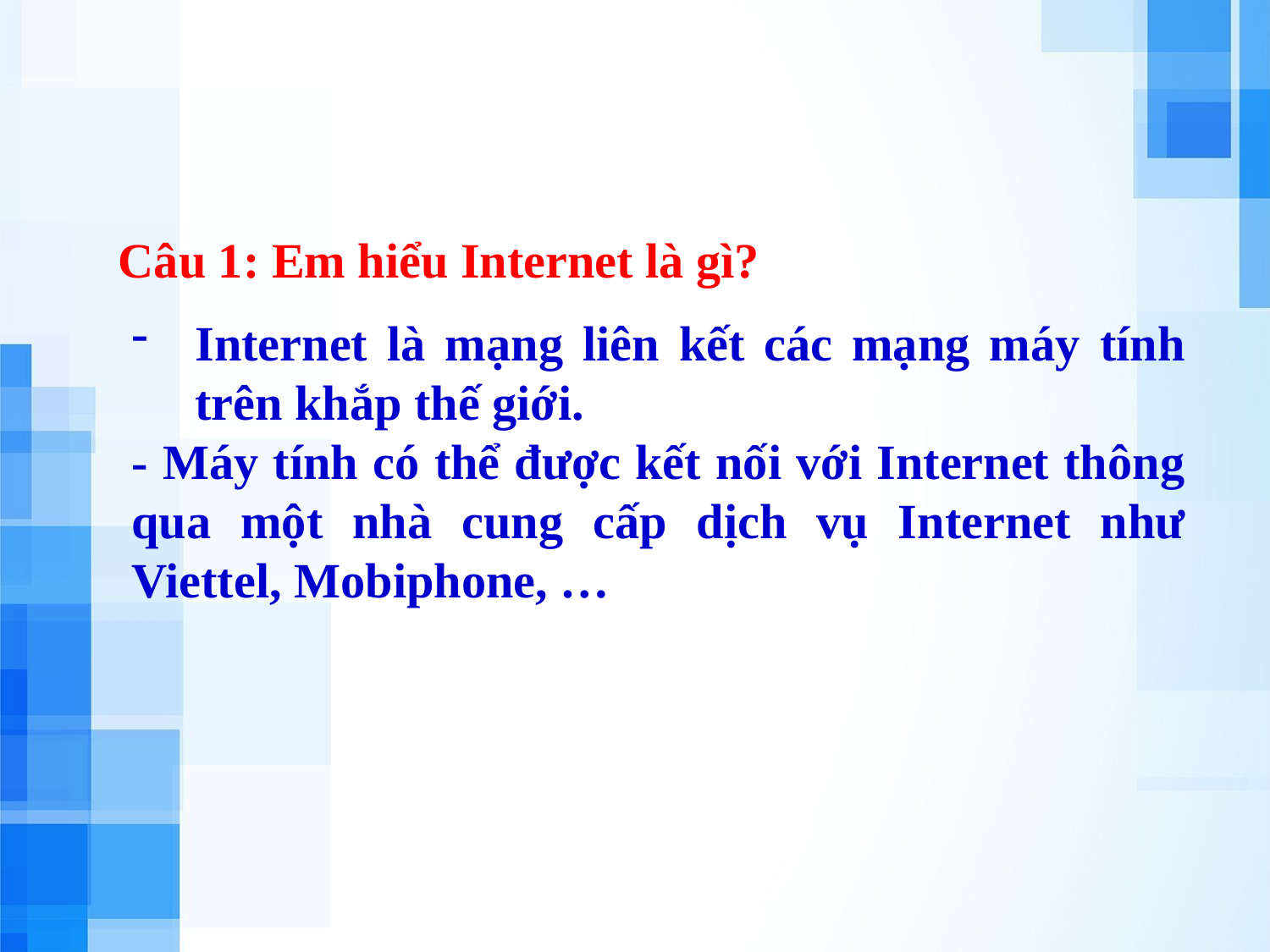

Câu 1: Em hiểu Internet là gì?
Internet là mạng liên kết các mạng máy tính trên khắp thế giới.
- Máy tính có thể được kết nối với Internet thông qua một nhà cung cấp dịch vụ Internet như Viettel, Mobiphone, …